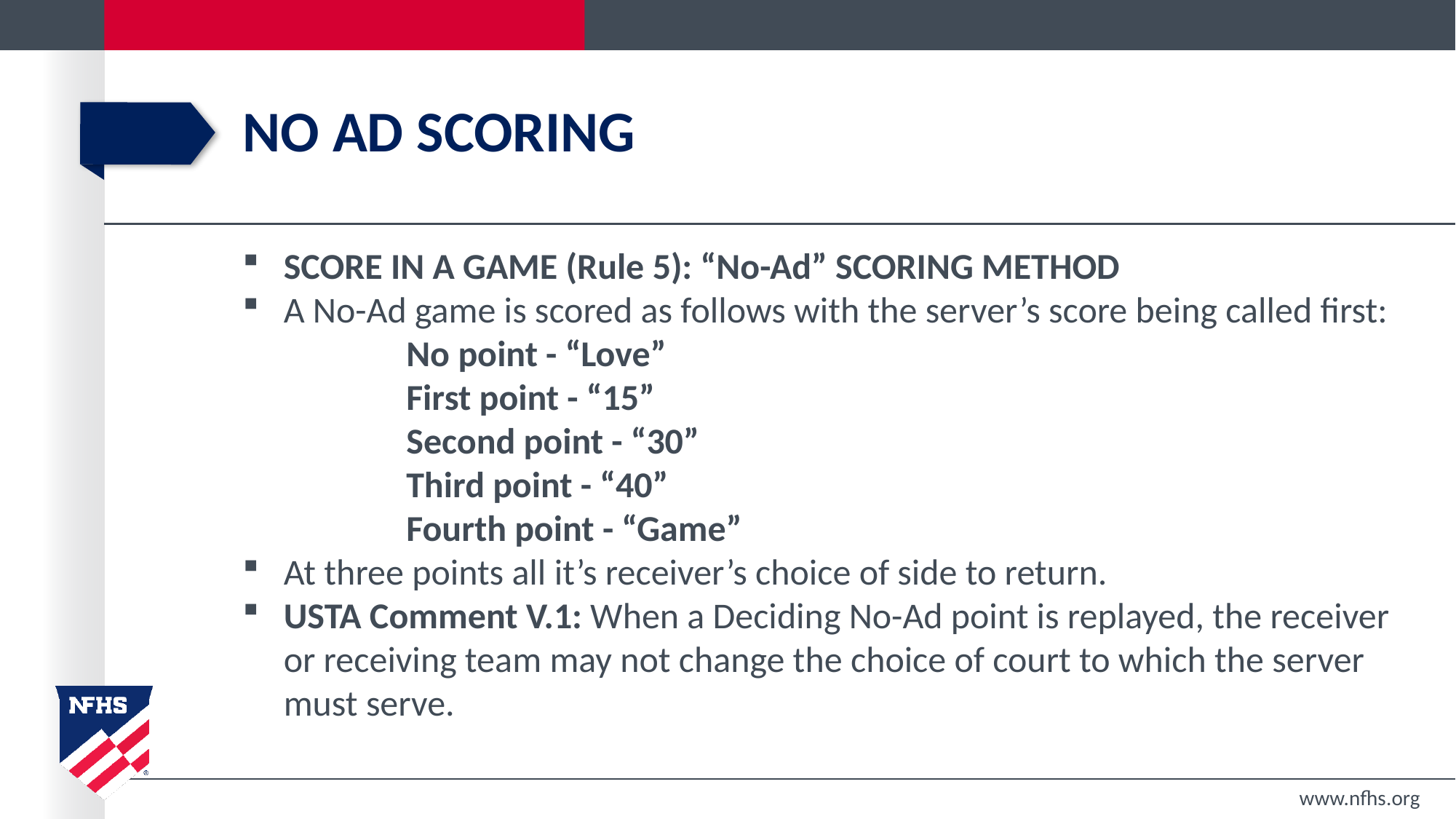

# No Ad Scoring
SCORE IN A GAME (Rule 5): “No-Ad” SCORING METHOD
A No-Ad game is scored as follows with the server’s score being called first:
No point - “Love”
First point - “15”
Second point - “30”
Third point - “40”
Fourth point - “Game”
At three points all it’s receiver’s choice of side to return.
USTA Comment V.1: When a Deciding No-Ad point is replayed, the receiver or receiving team may not change the choice of court to which the server must serve.

www.nfhs.org